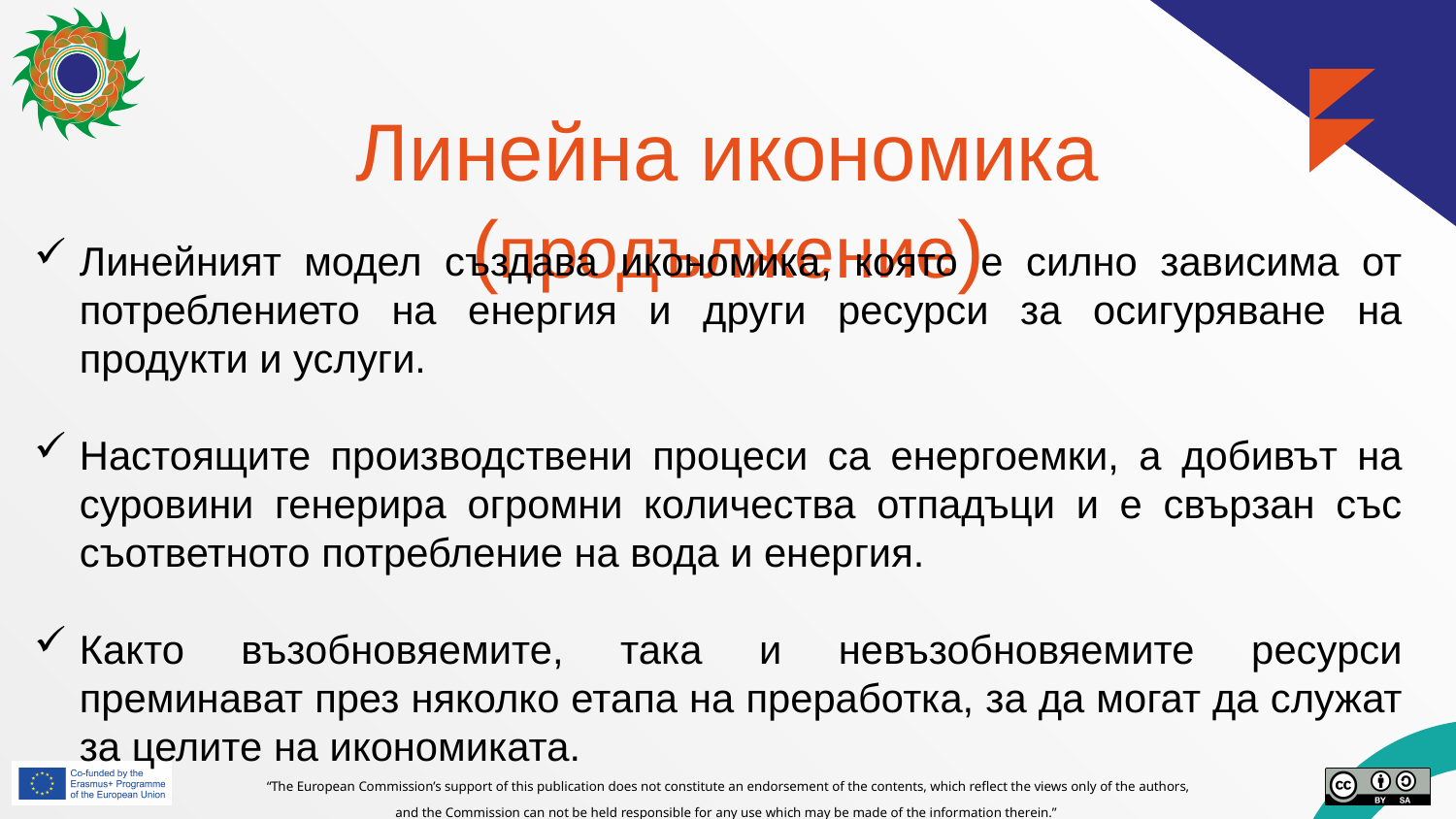

# Линейна икономика (продължение)
Линейният модел създава икономика, която е силно зависима от потреблението на енергия и други ресурси за осигуряване на продукти и услуги.

Настоящите производствени процеси са енергоемки, а добивът на суровини генерира огромни количества отпадъци и е свързан със съответното потребление на вода и енергия.

Както възобновяемите, така и невъзобновяемите ресурси преминават през няколко етапа на преработка, за да могат да служат за целите на икономиката.